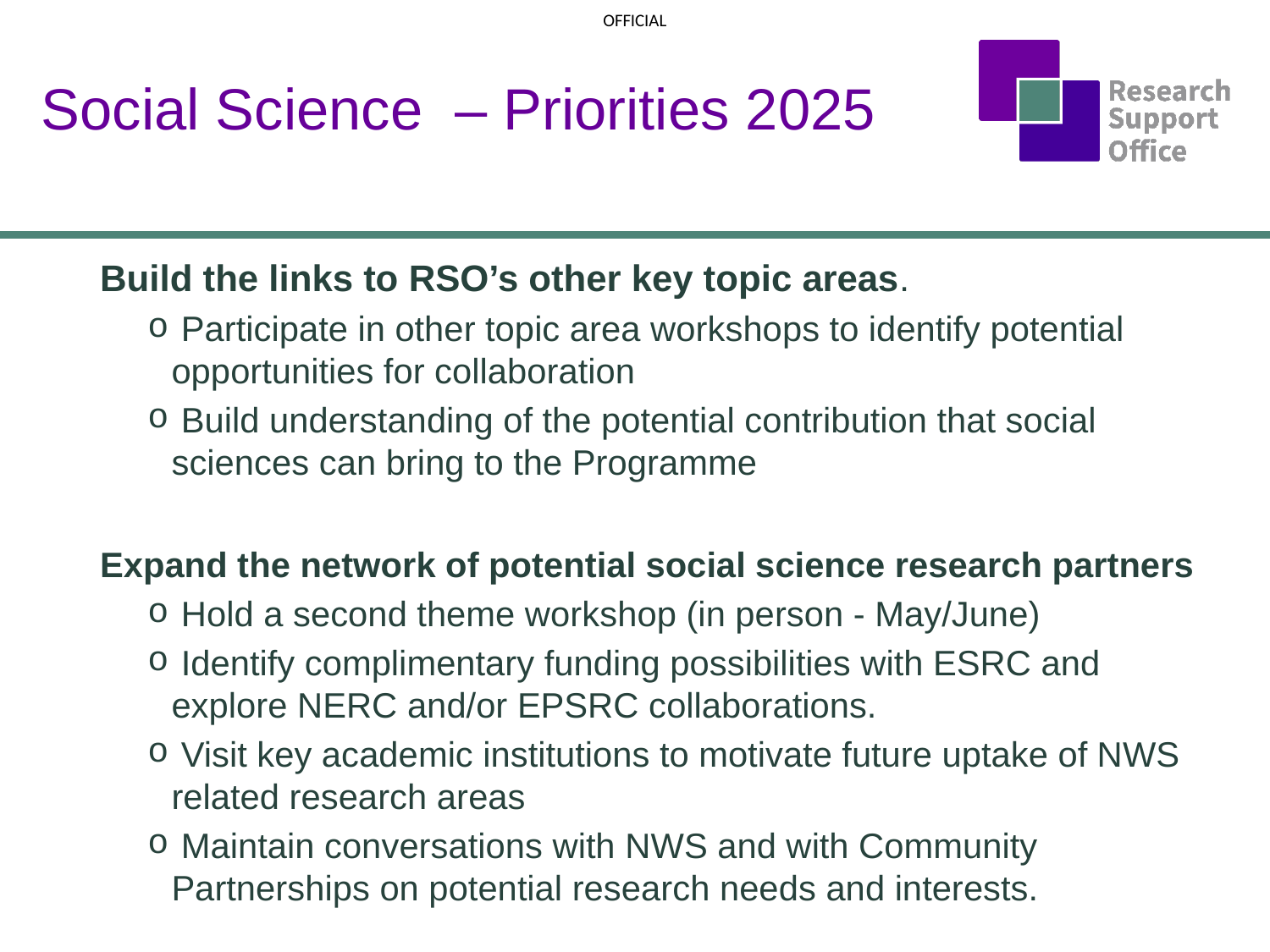

# Social Science  – Priorities 2025
Build the links to RSO’s other key topic areas.
 Participate in other topic area workshops to identify potential opportunities for collaboration
 Build understanding of the potential contribution that social sciences can bring to the Programme

Expand the network of potential social science research partners
 Hold a second theme workshop (in person - May/June)
 Identify complimentary funding possibilities with ESRC and explore NERC and/or EPSRC collaborations.
 Visit key academic institutions to motivate future uptake of NWS related research areas
 Maintain conversations with NWS and with Community Partnerships on potential research needs and interests.